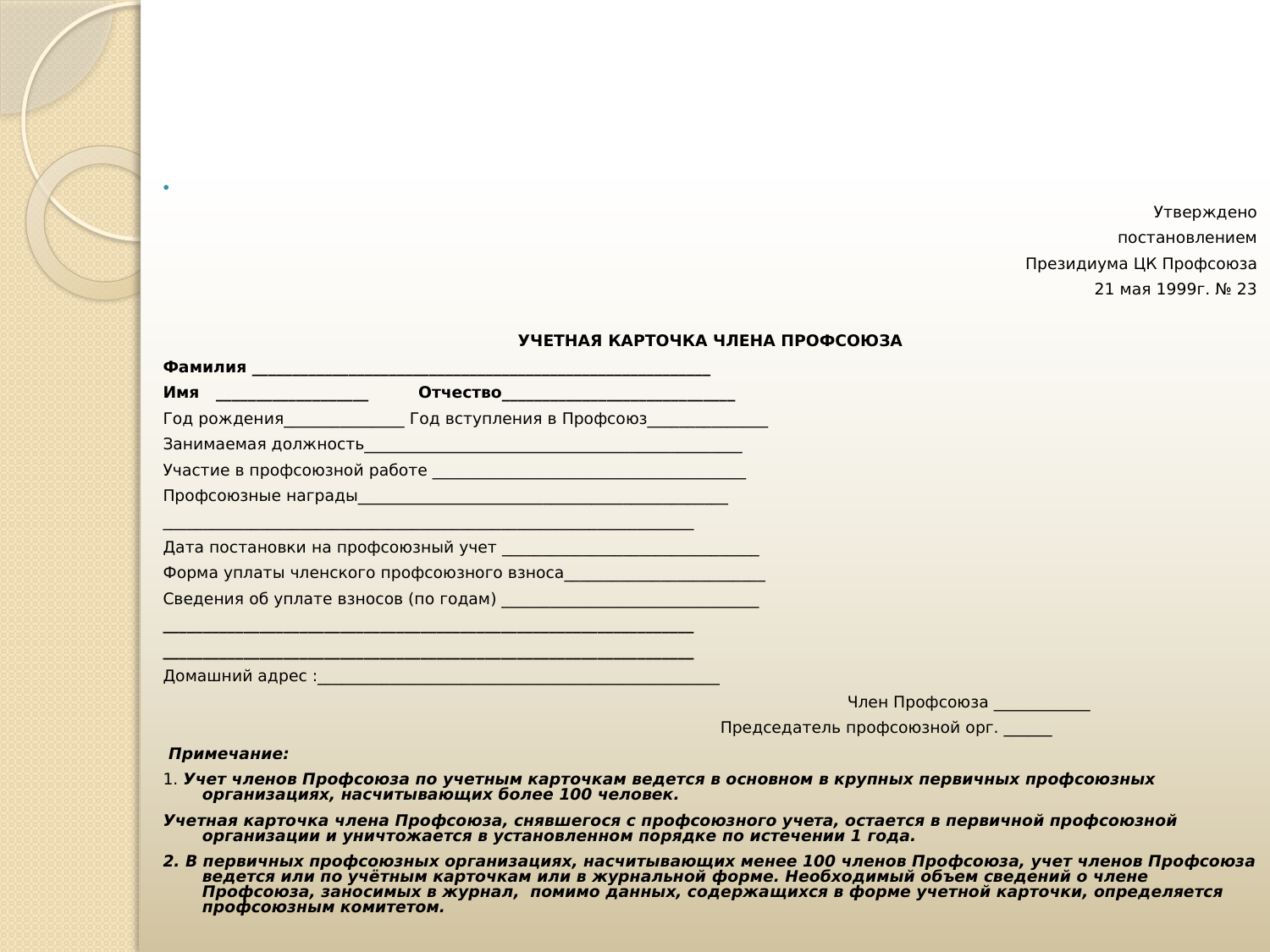

#

Утверждено
постановлением
Президиума ЦК Профсоюза
 21 мая 1999г. № 23

УЧЕТНАЯ КАРТОЧКА ЧЛЕНА ПРОФСОЮЗА
Фамилия _________________________________________________________
Имя   ___________________         Отчество_____________________________
Год рождения_______________ Год вступления в Профсоюз_______________
Занимаемая должность_______________________________________________
Участие в профсоюзной работе _______________________________________
Профсоюзные награды______________________________________________
__________________________________________________________________
Дата постановки на профсоюзный учет ________________________________
Форма уплаты членского профсоюзного взноса_________________________
Сведения об уплате взносов (по годам) ________________________________
__________________________________________________________________
__________________________________________________________________
Домашний адрес :__________________________________________________
                                           				  Член Профсоюза ____________
                                                                                               	  Председатель профсоюзной орг. ______
 Примечание:
1. Учет членов Профсоюза по учетным карточкам ведется в основном в крупных первичных профсоюзных организациях, насчитывающих более 100 человек.
Учетная карточка члена Профсоюза, снявшегося с профсоюзного уче­та, остается в первичной профсоюзной организации и уничтожается в ус­тановленном порядке по истечении 1 года.
2. В первичных профсоюзных организациях, насчитывающих менее 100 членов Профсоюза, учет членов Профсоюза ведется или по учётным карточкам или в журнальной форме. Необходимый объем сведений о члене Профсоюза, заносимых в журнал,  по­мимо данных, содержащихся в форме учетной карточки, определяется проф­союзным комитетом.